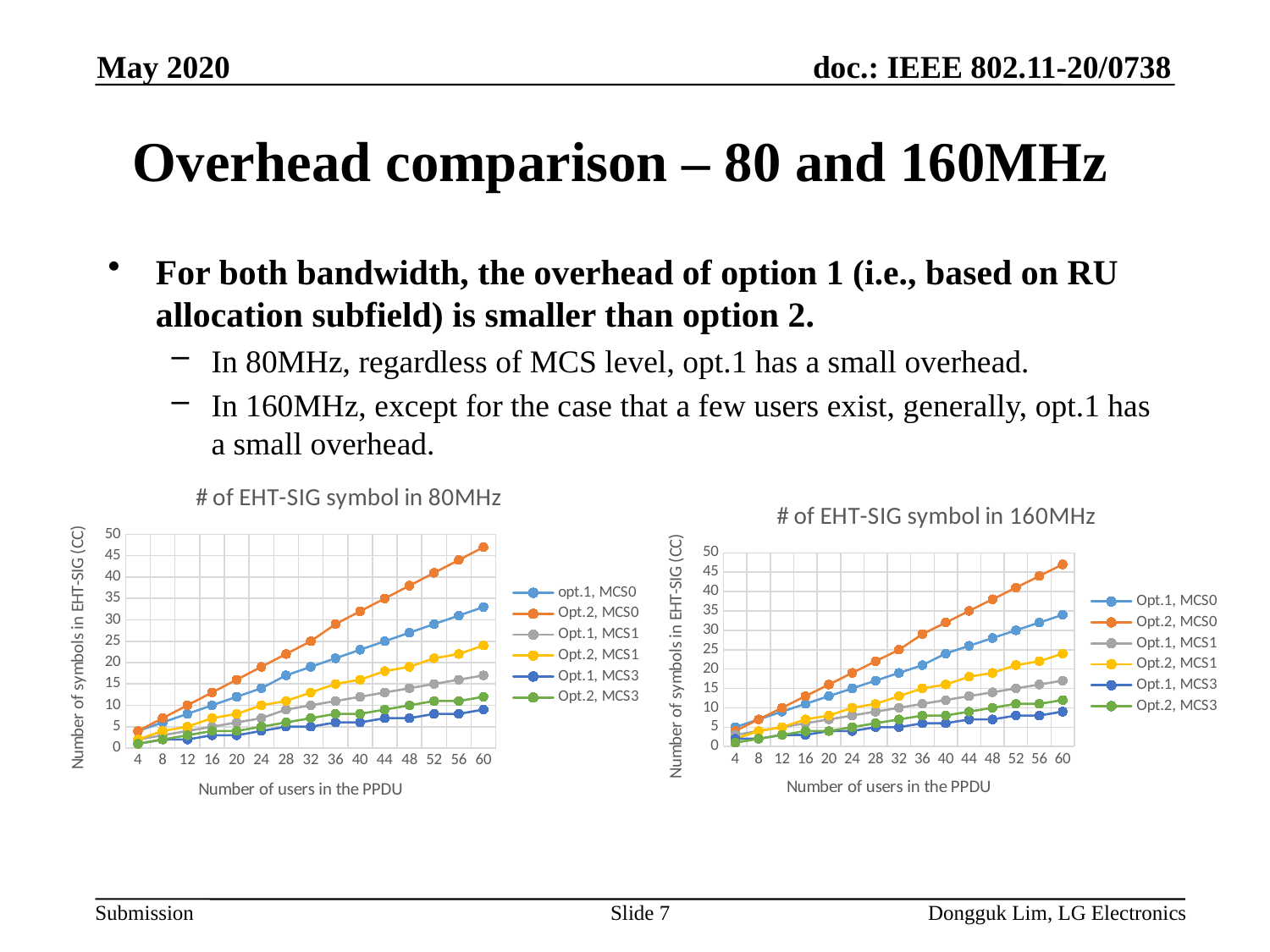

May 2020
# Overhead comparison – 80 and 160MHz
For both bandwidth, the overhead of option 1 (i.e., based on RU allocation subfield) is smaller than option 2.
In 80MHz, regardless of MCS level, opt.1 has a small overhead.
In 160MHz, except for the case that a few users exist, generally, opt.1 has a small overhead.

### Chart: # of EHT-SIG symbol in 80MHz

| Category |  |  |  |  |  |  |
|---|---|---|---|---|---|---|
| 4 | 4.0 | 4.0 | 2.0 | 2.0 | 1.0 | 1.0 |
| 8 | 6.0 | 7.0 | 3.0 | 4.0 | 2.0 | 2.0 |
| 12 | 8.0 | 10.0 | 4.0 | 5.0 | 2.0 | 3.0 |
| 16 | 10.0 | 13.0 | 5.0 | 7.0 | 3.0 | 4.0 |
| 20 | 12.0 | 16.0 | 6.0 | 8.0 | 3.0 | 4.0 |
| 24 | 14.0 | 19.0 | 7.0 | 10.0 | 4.0 | 5.0 |
| 28 | 17.0 | 22.0 | 9.0 | 11.0 | 5.0 | 6.0 |
| 32 | 19.0 | 25.0 | 10.0 | 13.0 | 5.0 | 7.0 |
| 36 | 21.0 | 29.0 | 11.0 | 15.0 | 6.0 | 8.0 |
| 40 | 23.0 | 32.0 | 12.0 | 16.0 | 6.0 | 8.0 |
| 44 | 25.0 | 35.0 | 13.0 | 18.0 | 7.0 | 9.0 |
| 48 | 27.0 | 38.0 | 14.0 | 19.0 | 7.0 | 10.0 |
| 52 | 29.0 | 41.0 | 15.0 | 21.0 | 8.0 | 11.0 |
| 56 | 31.0 | 44.0 | 16.0 | 22.0 | 8.0 | 11.0 |
| 60 | 33.0 | 47.0 | 17.0 | 24.0 | 9.0 | 12.0 |

### Chart: # of EHT-SIG symbol in 160MHz

| Category |  |  |  |  |  |  |
|---|---|---|---|---|---|---|
| 4 | 5.0 | 4.0 | 3.0 | 2.0 | 2.0 | 1.0 |
| 8 | 7.0 | 7.0 | 4.0 | 4.0 | 2.0 | 2.0 |
| 12 | 9.0 | 10.0 | 5.0 | 5.0 | 3.0 | 3.0 |
| 16 | 11.0 | 13.0 | 6.0 | 7.0 | 3.0 | 4.0 |
| 20 | 13.0 | 16.0 | 7.0 | 8.0 | 4.0 | 4.0 |
| 24 | 15.0 | 19.0 | 8.0 | 10.0 | 4.0 | 5.0 |
| 28 | 17.0 | 22.0 | 9.0 | 11.0 | 5.0 | 6.0 |
| 32 | 19.0 | 25.0 | 10.0 | 13.0 | 5.0 | 7.0 |
| 36 | 21.0 | 29.0 | 11.0 | 15.0 | 6.0 | 8.0 |
| 40 | 24.0 | 32.0 | 12.0 | 16.0 | 6.0 | 8.0 |
| 44 | 26.0 | 35.0 | 13.0 | 18.0 | 7.0 | 9.0 |
| 48 | 28.0 | 38.0 | 14.0 | 19.0 | 7.0 | 10.0 |
| 52 | 30.0 | 41.0 | 15.0 | 21.0 | 8.0 | 11.0 |
| 56 | 32.0 | 44.0 | 16.0 | 22.0 | 8.0 | 11.0 |
| 60 | 34.0 | 47.0 | 17.0 | 24.0 | 9.0 | 12.0 |
Slide 7
Dongguk Lim, LG Electronics